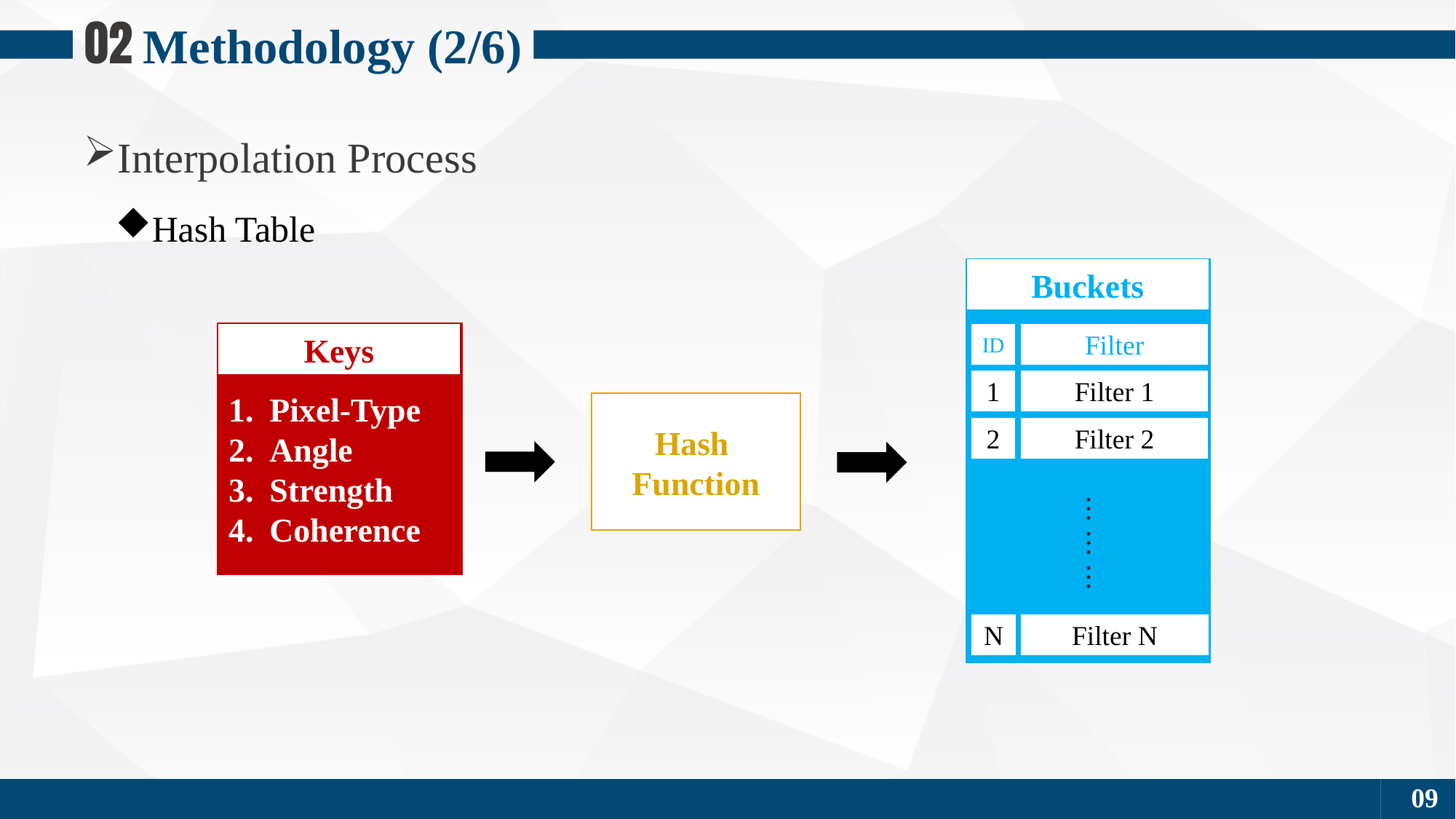

Methodology (2/6)
02

Interpolation Process
Hash Table

Buckets
Filter
ID
Filter 1
1
Filter 2
2
… … …
Filter N
N

Pixel-Type
Angle
Strength
Coherence

Keys
Hash
Function

09